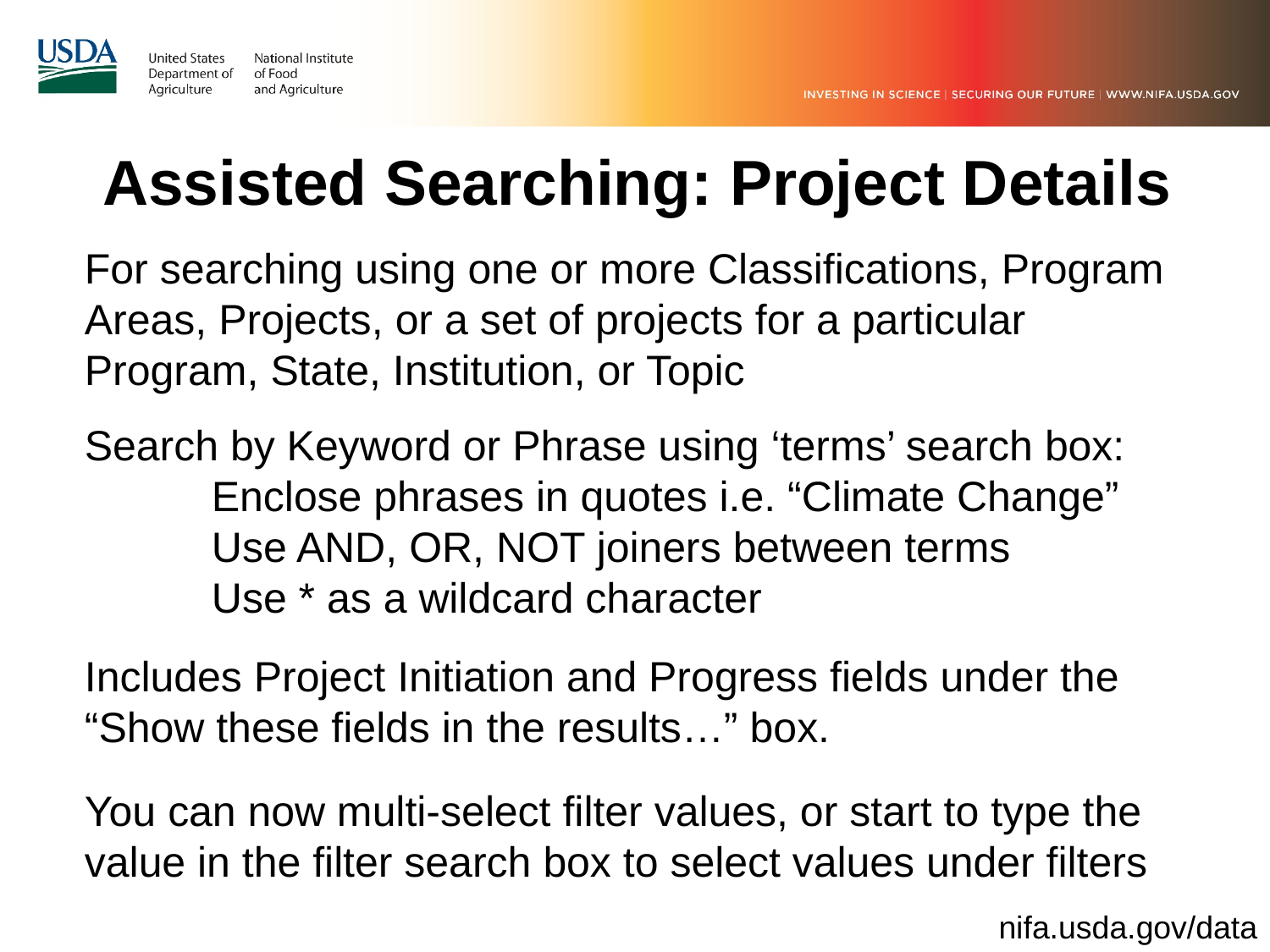

# Assisted Searching: Project Details
For searching using one or more Classifications, Program Areas, Projects, or a set of projects for a particular Program, State, Institution, or Topic

Search by Keyword or Phrase using ‘terms’ search box:
	Enclose phrases in quotes i.e. “Climate Change”
	Use AND, OR, NOT joiners between terms
	Use * as a wildcard character

Includes Project Initiation and Progress fields under the “Show these fields in the results…” box.

You can now multi-select filter values, or start to type the value in the filter search box to select values under filters

nifa.usda.gov/data